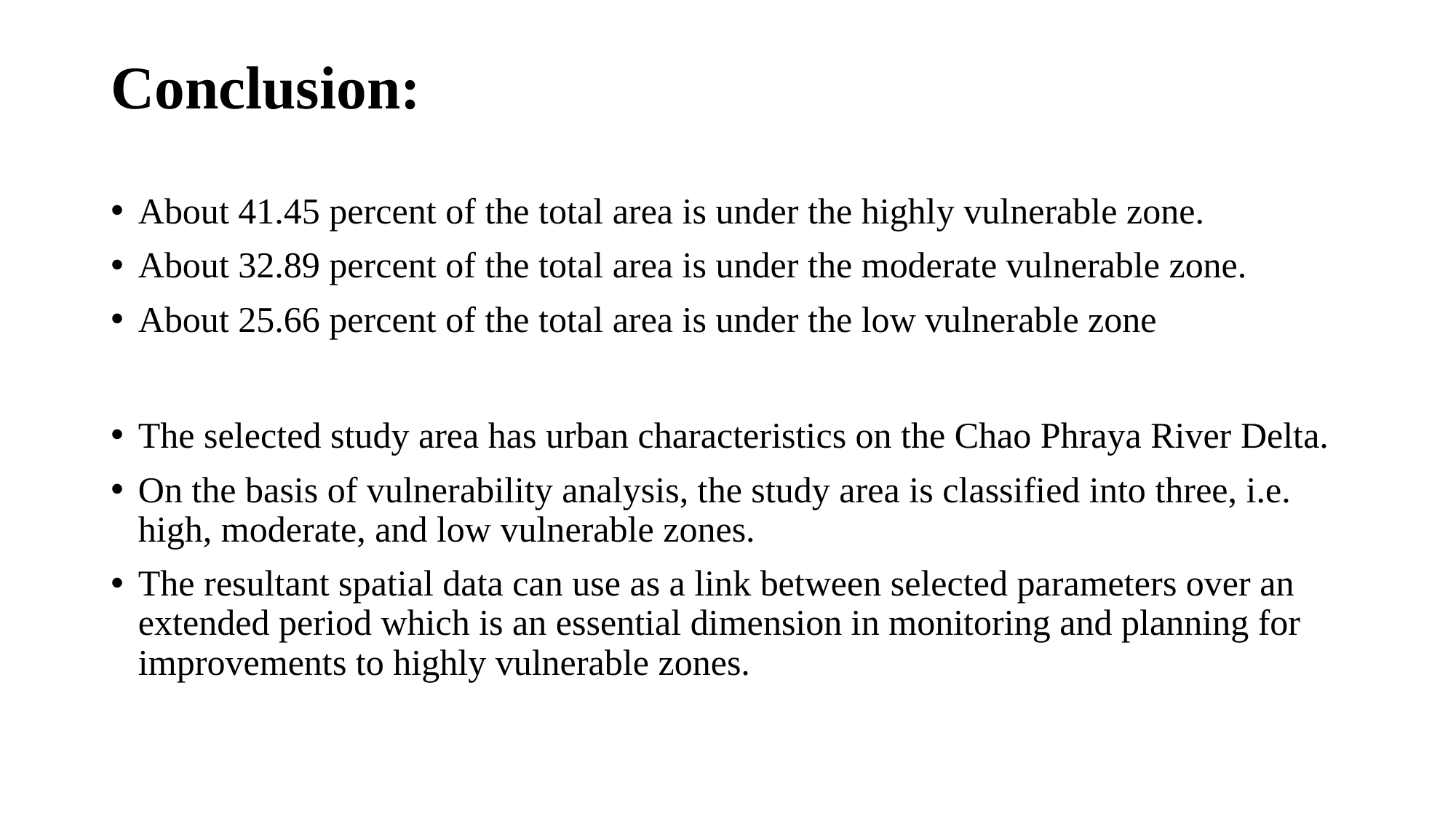

# Conclusion:
About 41.45 percent of the total area is under the highly vulnerable zone.
About 32.89 percent of the total area is under the moderate vulnerable zone.
About 25.66 percent of the total area is under the low vulnerable zone
The selected study area has urban characteristics on the Chao Phraya River Delta.
On the basis of vulnerability analysis, the study area is classified into three, i.e. high, moderate, and low vulnerable zones.
The resultant spatial data can use as a link between selected parameters over an extended period which is an essential dimension in monitoring and planning for improvements to highly vulnerable zones.